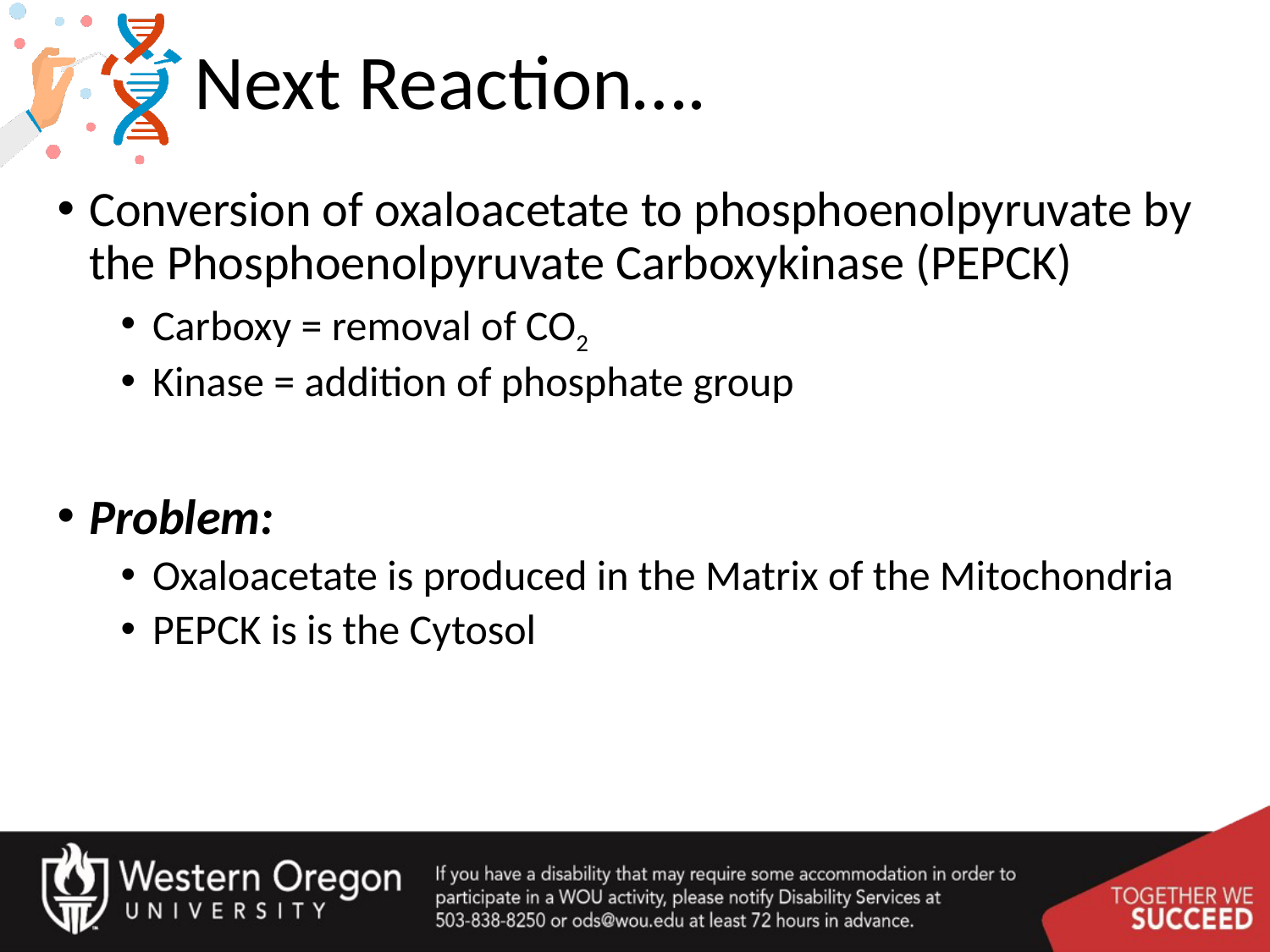

# Next Reaction….
Conversion of oxaloacetate to phosphoenolpyruvate by the Phosphoenolpyruvate Carboxykinase (PEPCK)
Carboxy = removal of CO2
Kinase = addition of phosphate group
Problem:
Oxaloacetate is produced in the Matrix of the Mitochondria
PEPCK is is the Cytosol